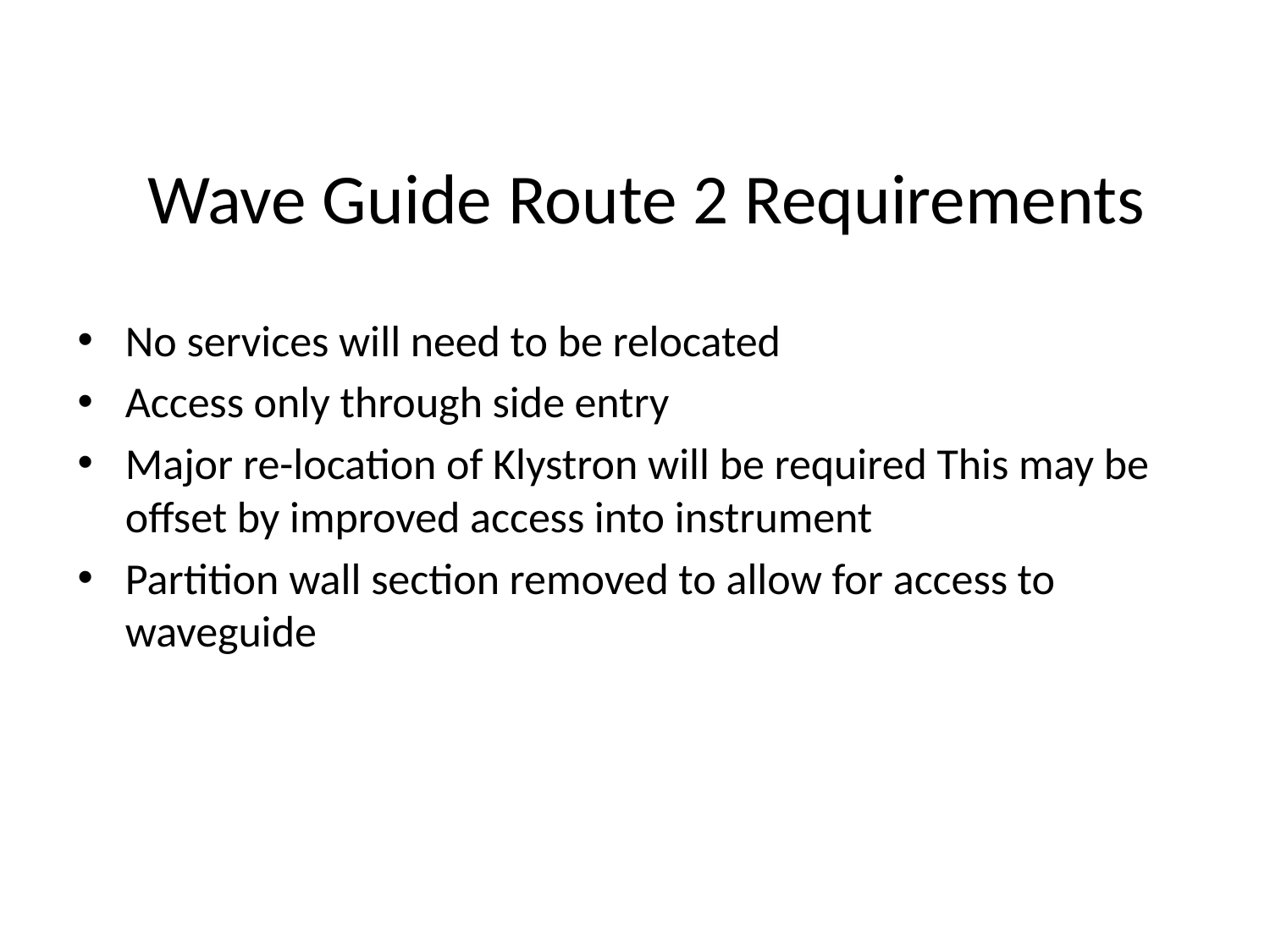

# Wave Guide Route 2 Requirements
No services will need to be relocated
Access only through side entry
Major re-location of Klystron will be required This may be offset by improved access into instrument
Partition wall section removed to allow for access to waveguide